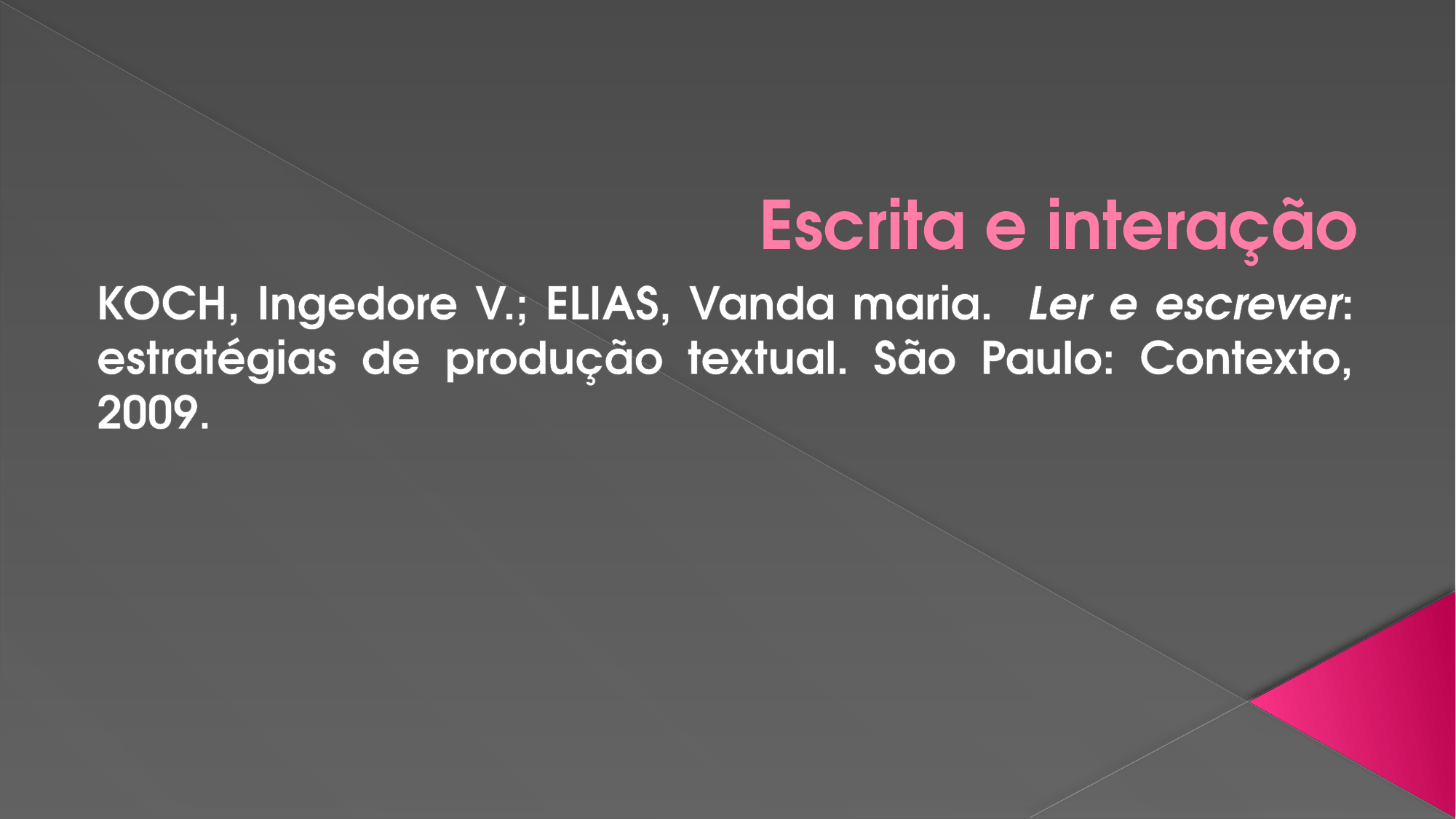

# Escrita e interação
KOCH, Ingedore V.; ELIAS, Vanda maria.  Ler e escrever: estratégias de produção textual. São Paulo: Contexto, 2009.